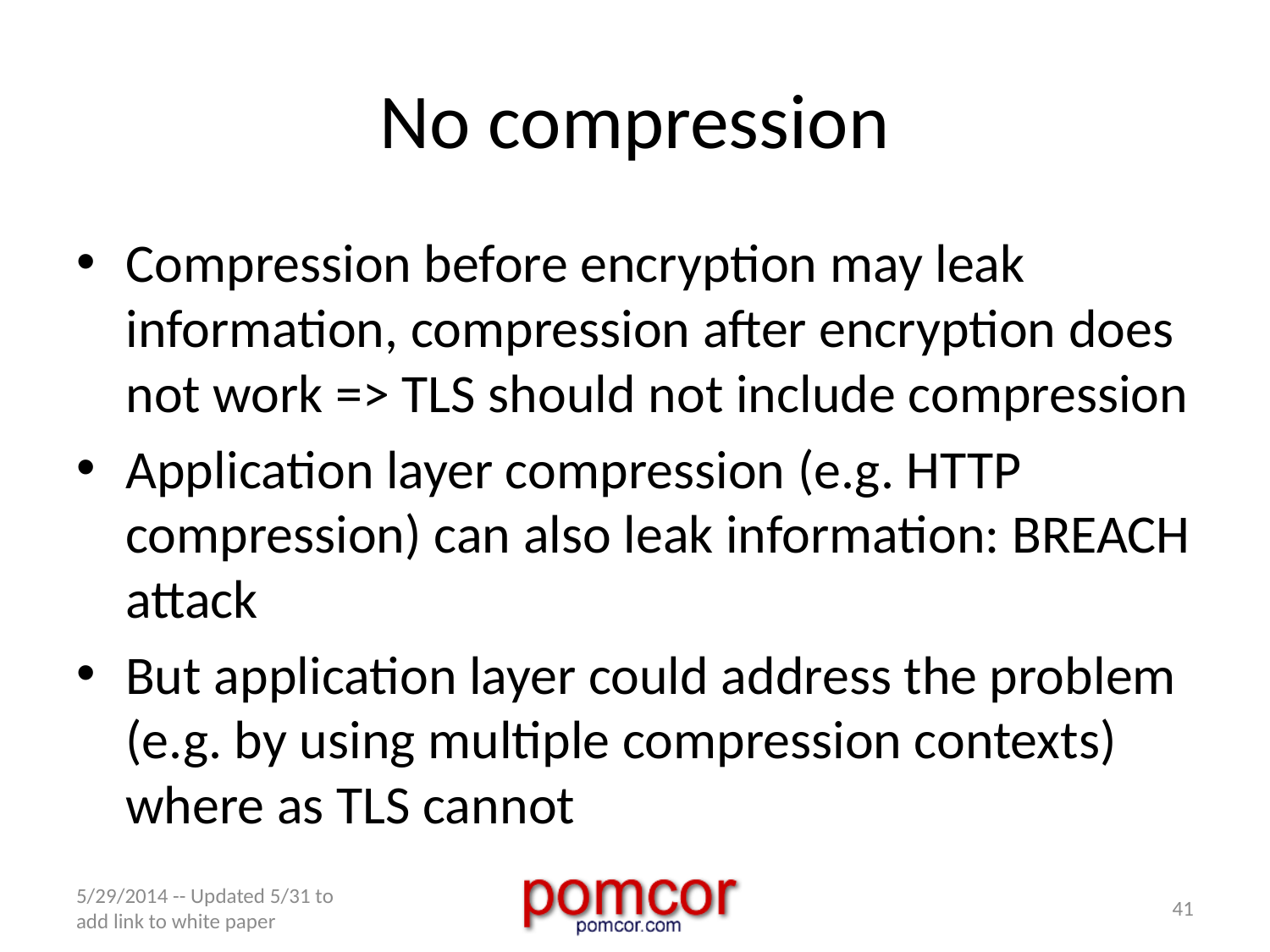

# No compression
Compression before encryption may leak information, compression after encryption does not work => TLS should not include compression
Application layer compression (e.g. HTTP compression) can also leak information: BREACH attack
But application layer could address the problem (e.g. by using multiple compression contexts) where as TLS cannot
5/29/2014 -- Updated 5/31 to add link to white paper
41